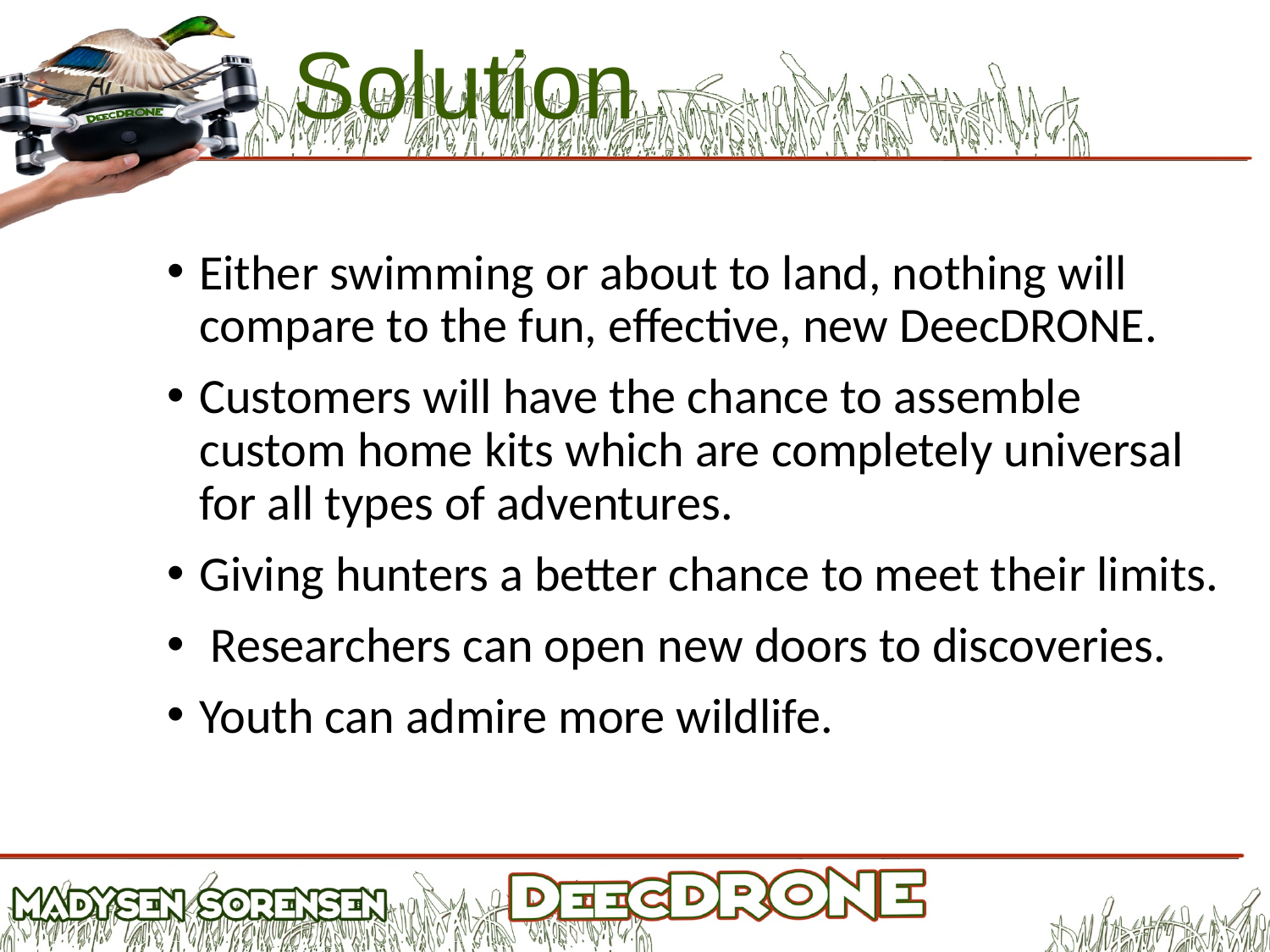

# Solution
Either swimming or about to land, nothing will compare to the fun, effective, new DeecDRONE.
Customers will have the chance to assemble custom home kits which are completely universal for all types of adventures.
Giving hunters a better chance to meet their limits.
 Researchers can open new doors to discoveries.
Youth can admire more wildlife.